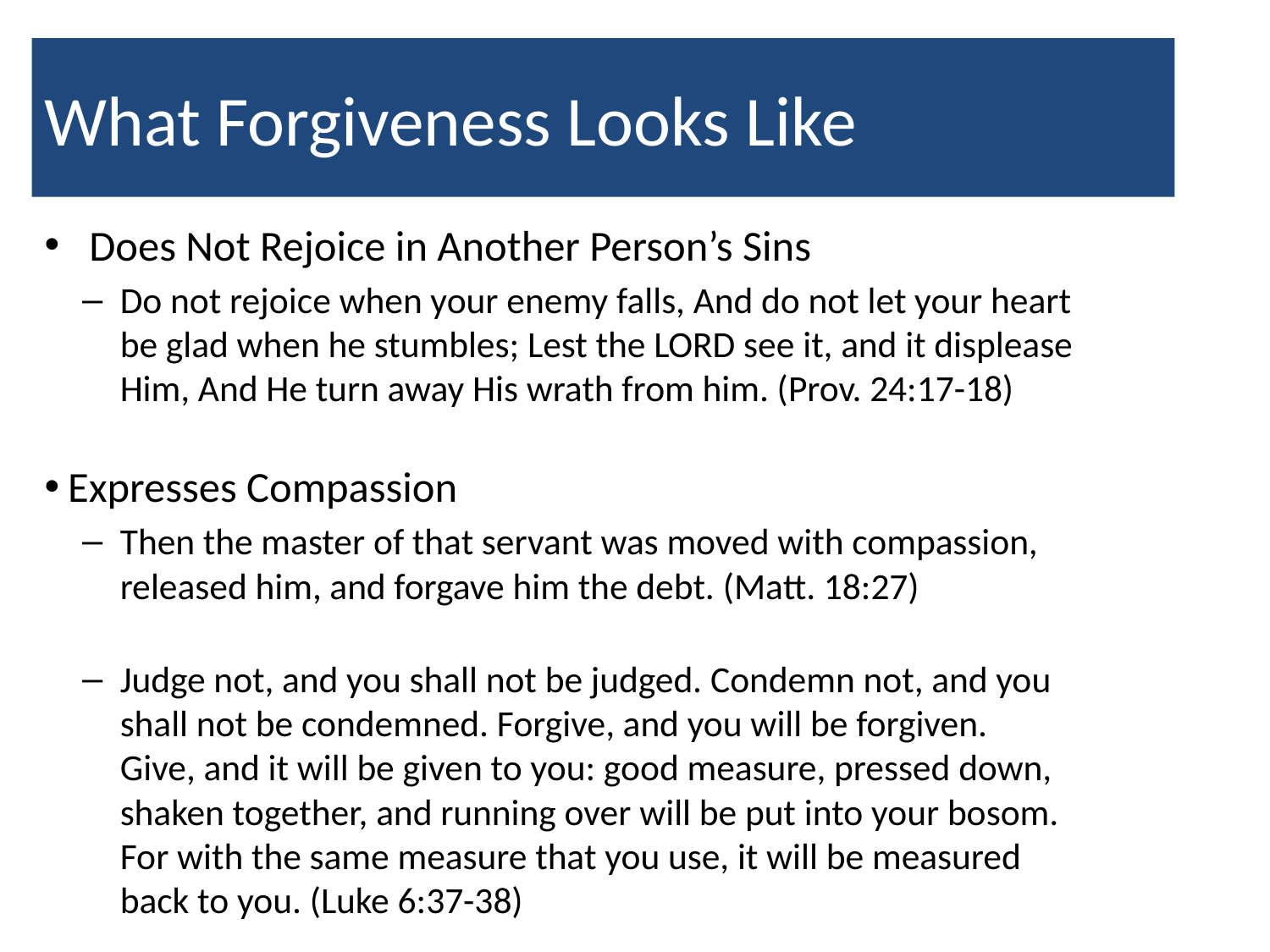

# What Forgiveness Looks Like
Does Not Rejoice in Another Person’s Sins
Do not rejoice when your enemy falls, And do not let your heart be glad when he stumbles; Lest the LORD see it, and it displease Him, And He turn away His wrath from him. (Prov. 24:17-18)

Expresses Compassion
Then the master of that servant was moved with compassion, released him, and forgave him the debt. (Matt. 18:27)

Judge not, and you shall not be judged. Condemn not, and you shall not be condemned. Forgive, and you will be forgiven.   Give, and it will be given to you: good measure, pressed down, shaken together, and running over will be put into your bosom. For with the same measure that you use, it will be measured back to you. (Luke 6:37-38)